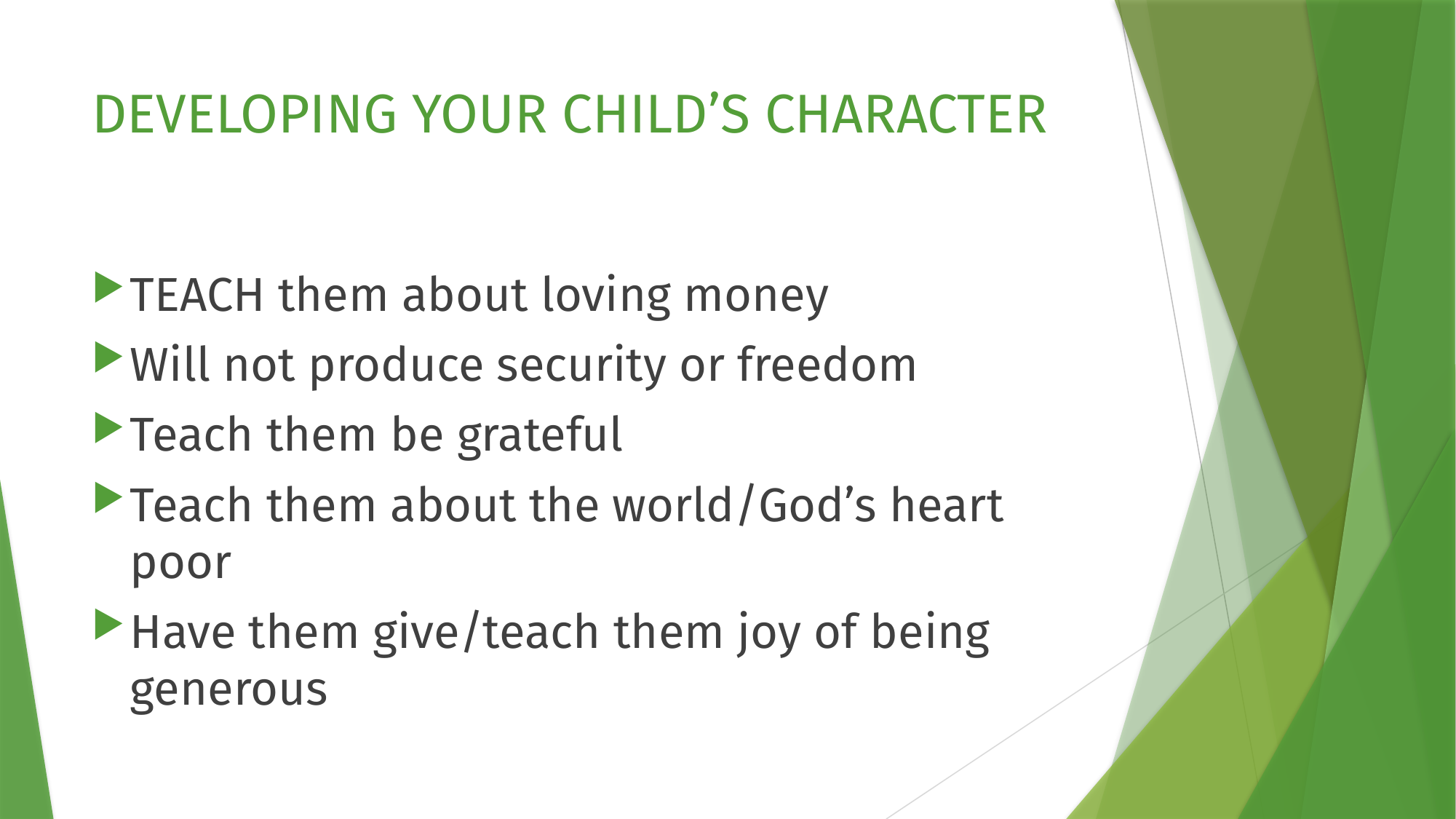

# DEVELOPING YOUR CHILD’S CHARACTER
TEACH them about loving money
Will not produce security or freedom
Teach them be grateful
Teach them about the world/God’s heart poor
Have them give/teach them joy of being generous